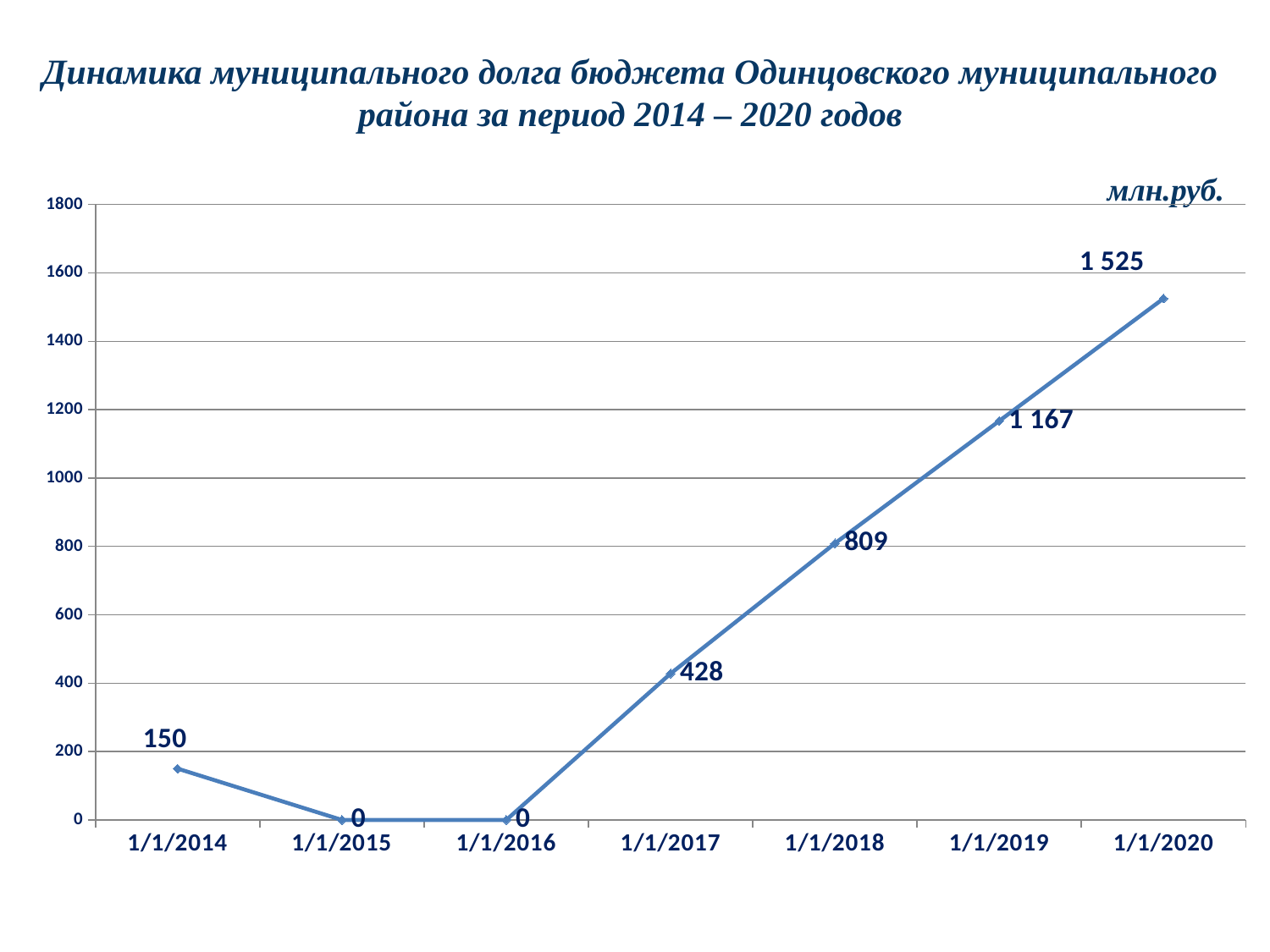

Динамика муниципального долга бюджета Одинцовского муниципального района за период 2014 – 2020 годов

### Chart

| Category | Кредиты, получаемые от кредитных организаций в валюте
Российской Федерации на покрытие дефицита бюджета |
|---|---|
| 41640 | 150.0 |
| 42005 | 0.0 |
| 42370 | 0.0 |
| 42736 | 428.0 |
| 43101 | 809.0 |
| 43466 | 1167.0 |
| 43831 | 1525.0 |
млн.руб.